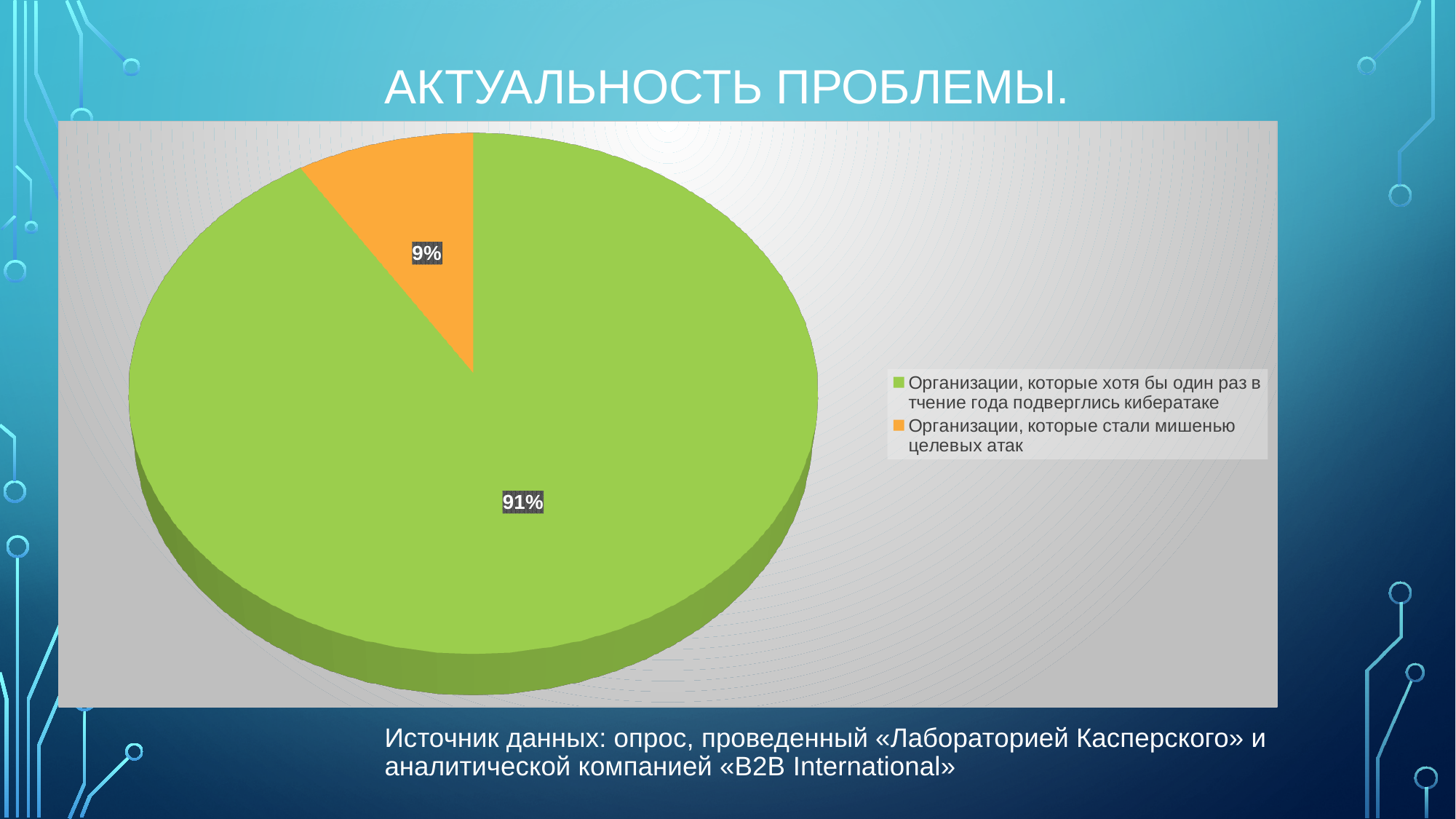

# Актуальность проблемы.

[unsupported chart]

Источник данных: опрос, проведенный «Лабораторией Касперского» и аналитической компанией «В2В International»